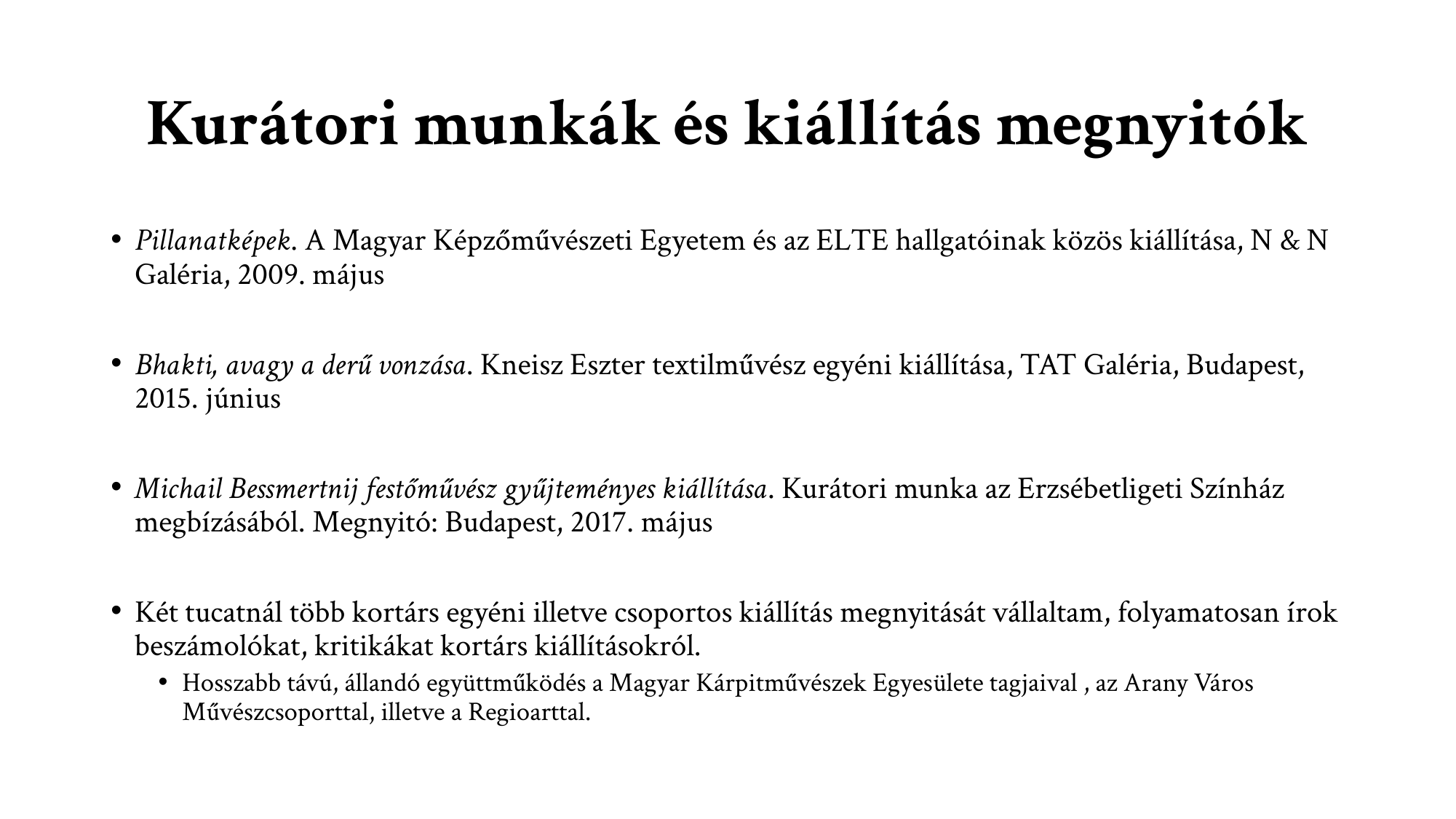

# Kurátori munkák és kiállítás megnyitók
Pillanatképek. A Magyar Képzőművészeti Egyetem és az ELTE hallgatóinak közös kiállítása, N & N Galéria, 2009. május

Bhakti, avagy a derű vonzása. Kneisz Eszter textilművész egyéni kiállítása, TAT Galéria, Budapest, 2015. június

Michail Bessmertnij festőművész gyűjteményes kiállítása. Kurátori munka az Erzsébetligeti Színház megbízásából. Megnyitó: Budapest, 2017. május

Két tucatnál több kortárs egyéni illetve csoportos kiállítás megnyitását vállaltam, folyamatosan írok beszámolókat, kritikákat kortárs kiállításokról.
Hosszabb távú, állandó együttműködés a Magyar Kárpitművészek Egyesülete tagjaival , az Arany Város Művészcsoporttal, illetve a Regioarttal.